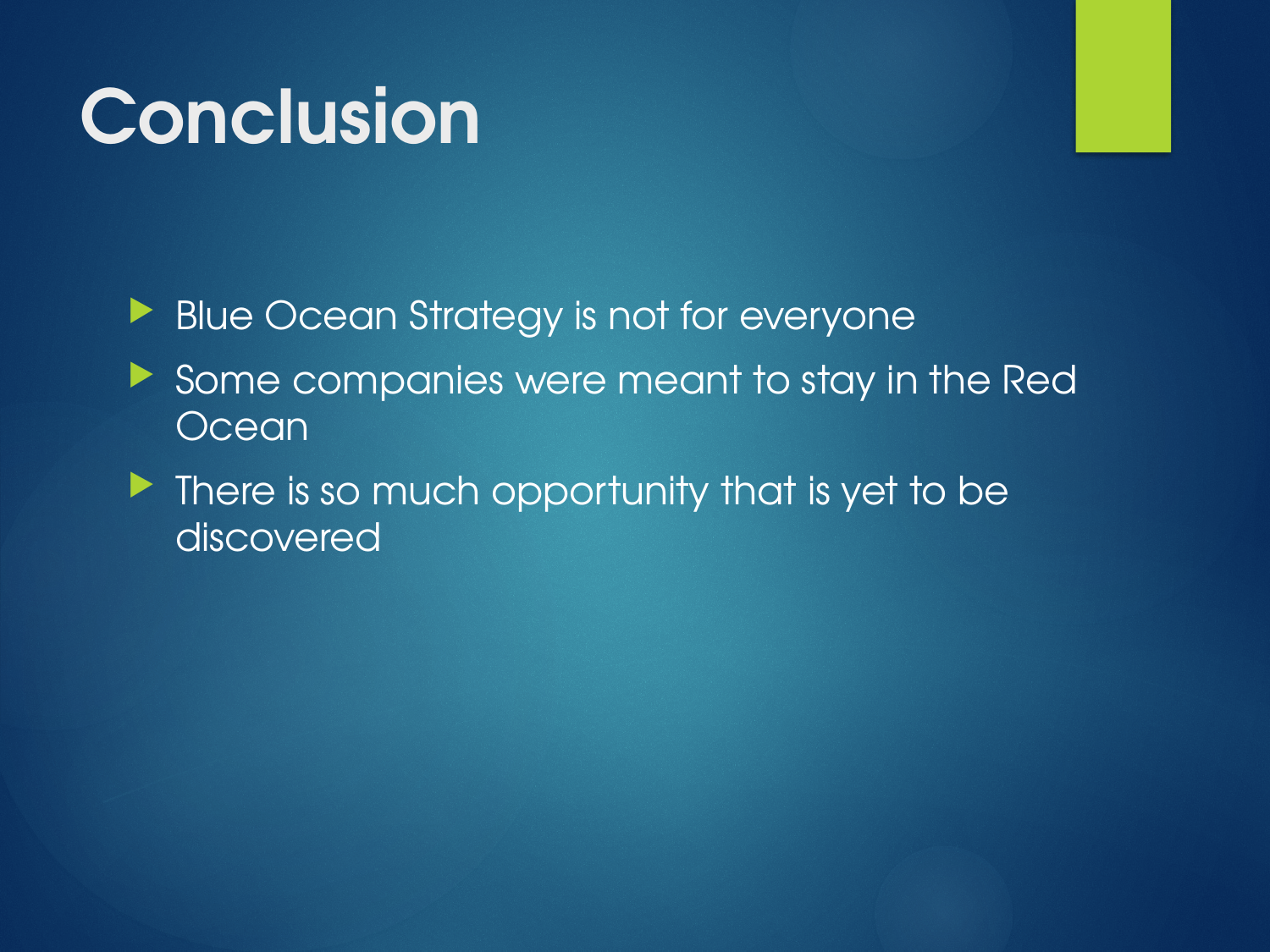

# Conclusion
Blue Ocean Strategy is not for everyone
Some companies were meant to stay in the Red Ocean
There is so much opportunity that is yet to be discovered